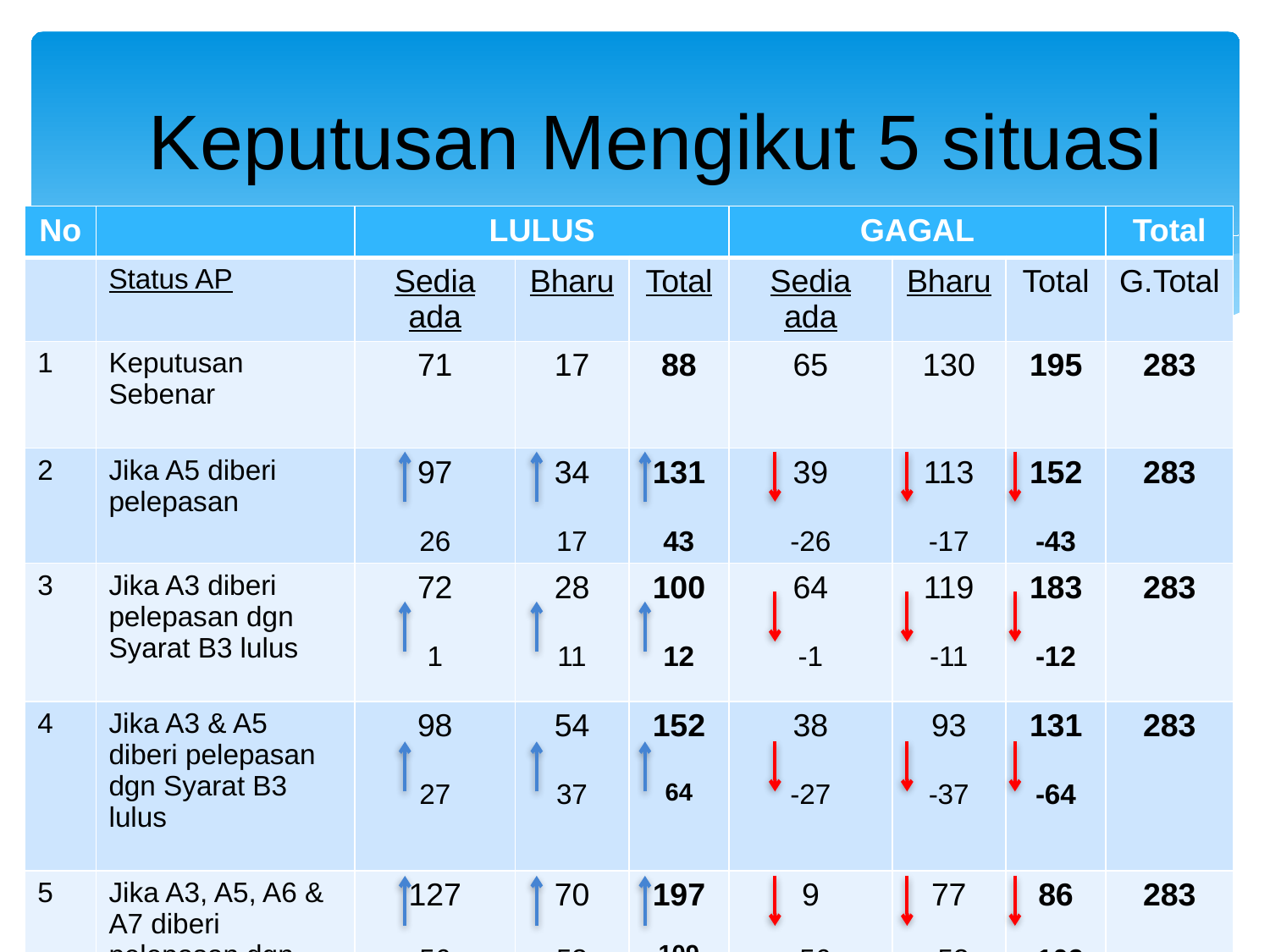

Keputusan Mengikut 5 situasi
| No |  | LULUS |  |  | GAGAL |  |  | Total |
| --- | --- | --- | --- | --- | --- | --- | --- | --- |
|  | Status AP | Sedia ada | Bharu | Total | Sedia ada | Bharu | Total | G.Total |
| 1 | Keputusan Sebenar | 71 | 17 | 88 | 65 | 130 | 195 | 283 |
| 2 | Jika A5 diberi pelepasan | 97 26 | 34 17 | 131 43 | 39 -26 | 113 -17 | 152 -43 | 283 |
| 3 | Jika A3 diberi pelepasan dgn Syarat B3 lulus | 72 1 | 28 11 | 100 12 | 64 -1 | 119 -11 | 183 -12 | 283 |
| 4 | Jika A3 & A5 diberi pelepasan dgn Syarat B3 lulus | 98 27 | 54 37 | 152 64 | 38 -27 | 93 -37 | 131 -64 | 283 |
| 5 | Jika A3, A5, A6 & A7 diberi pelepasan dgn Syarat B3 lulus | 127 56 | 70 53 | 197 109 | 9 -56 | 77 -53 | 86 -109 | 283 |